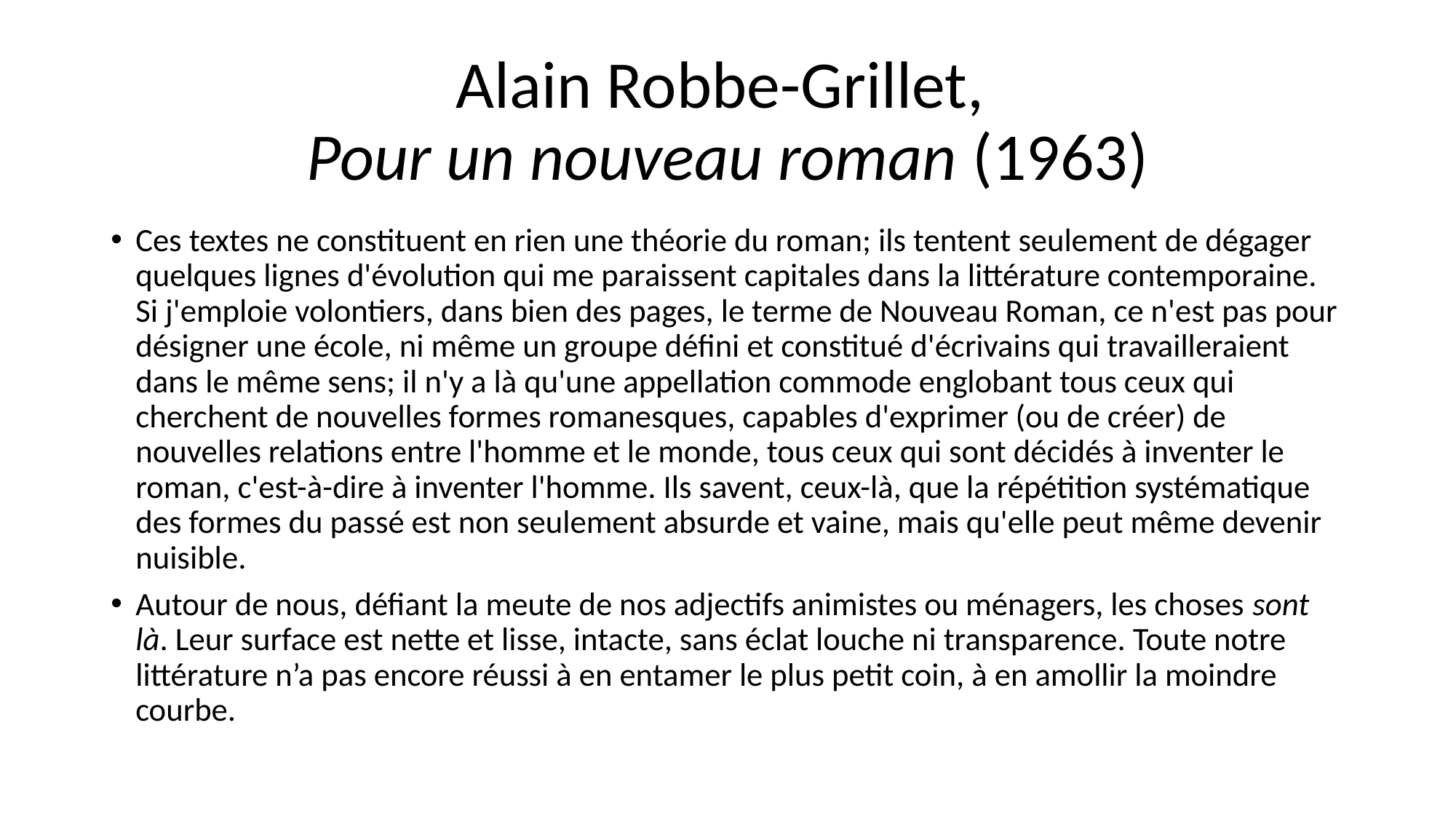

# Alain Robbe-Grillet, Pour un nouveau roman (1963)
Ces textes ne constituent en rien une théorie du roman; ils tentent seulement de dégager quelques lignes d'évolution qui me paraissent capitales dans la littérature contemporaine. Si j'emploie volontiers, dans bien des pages, le terme de Nouveau Roman, ce n'est pas pour désigner une école, ni même un groupe défini et constitué d'écrivains qui travailleraient dans le même sens; il n'y a là qu'une appellation commode englobant tous ceux qui cherchent de nouvelles formes romanesques, capables d'exprimer (ou de créer) de nouvelles relations entre l'homme et le monde, tous ceux qui sont décidés à inventer le roman, c'est-à-dire à inventer l'homme. Ils savent, ceux-là, que la répétition systématique des formes du passé est non seulement absurde et vaine, mais qu'elle peut même devenir nuisible.
Autour de nous, défiant la meute de nos adjectifs animistes ou ménagers, les choses sont là. Leur surface est nette et lisse, intacte, sans éclat louche ni transparence. Toute notre littérature n’a pas encore réussi à en entamer le plus petit coin, à en amollir la moindre courbe.